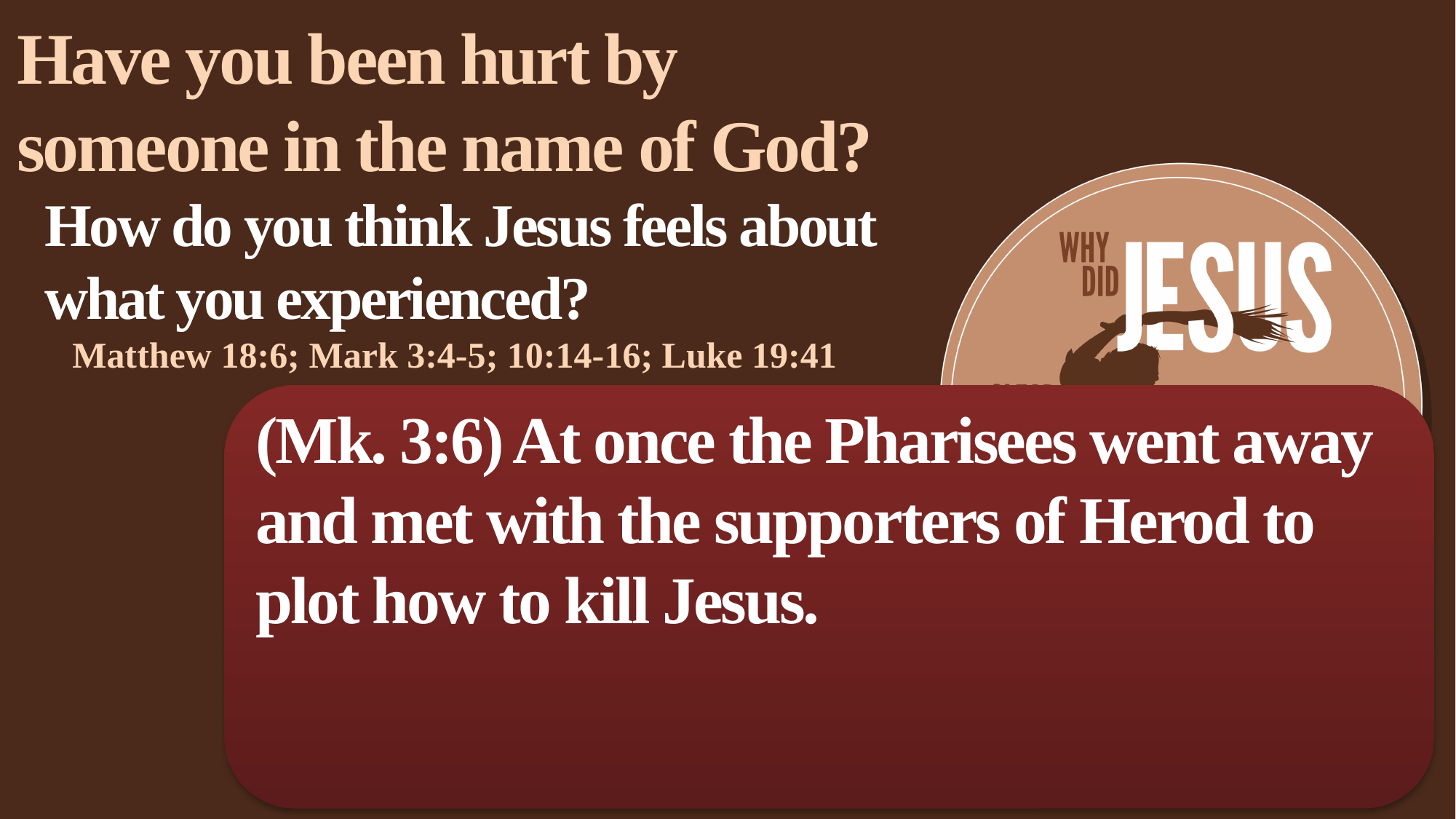

Have you been hurt by someone in the name of God?
How do you think Jesus feels about what you experienced?
Matthew 18:6; Mark 3:4-5; 10:14-16; Luke 19:41
(Mk. 3:6) At once the Pharisees went away and met with the supporters of Herod to plot how to kill Jesus.